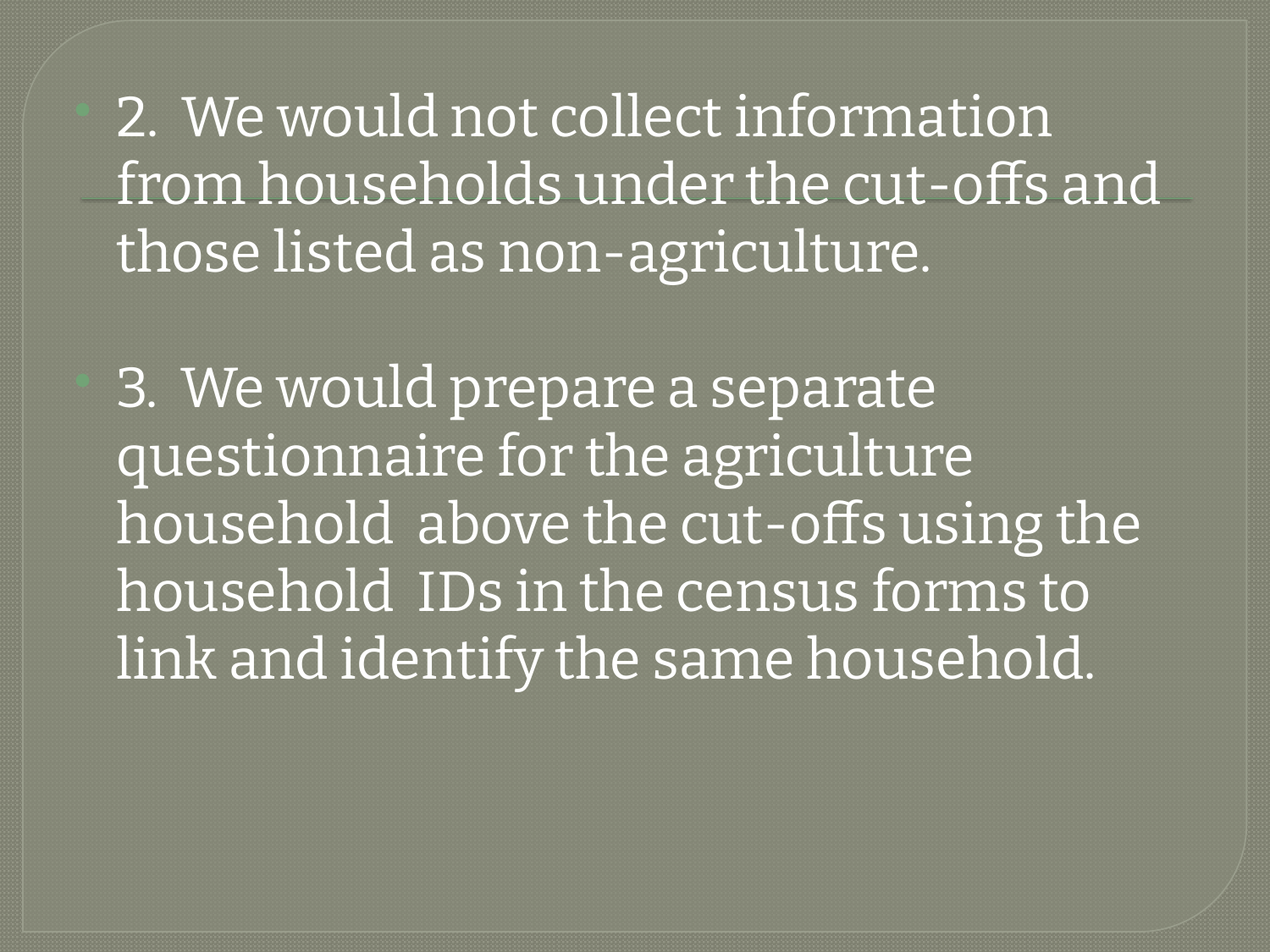

2.  We would not collect information from households under the cut-offs and those listed as non-agriculture.

3.  We would prepare a separate questionnaire for the agriculture household  above the cut-offs using the household  IDs in the census forms to link and identify the same household.